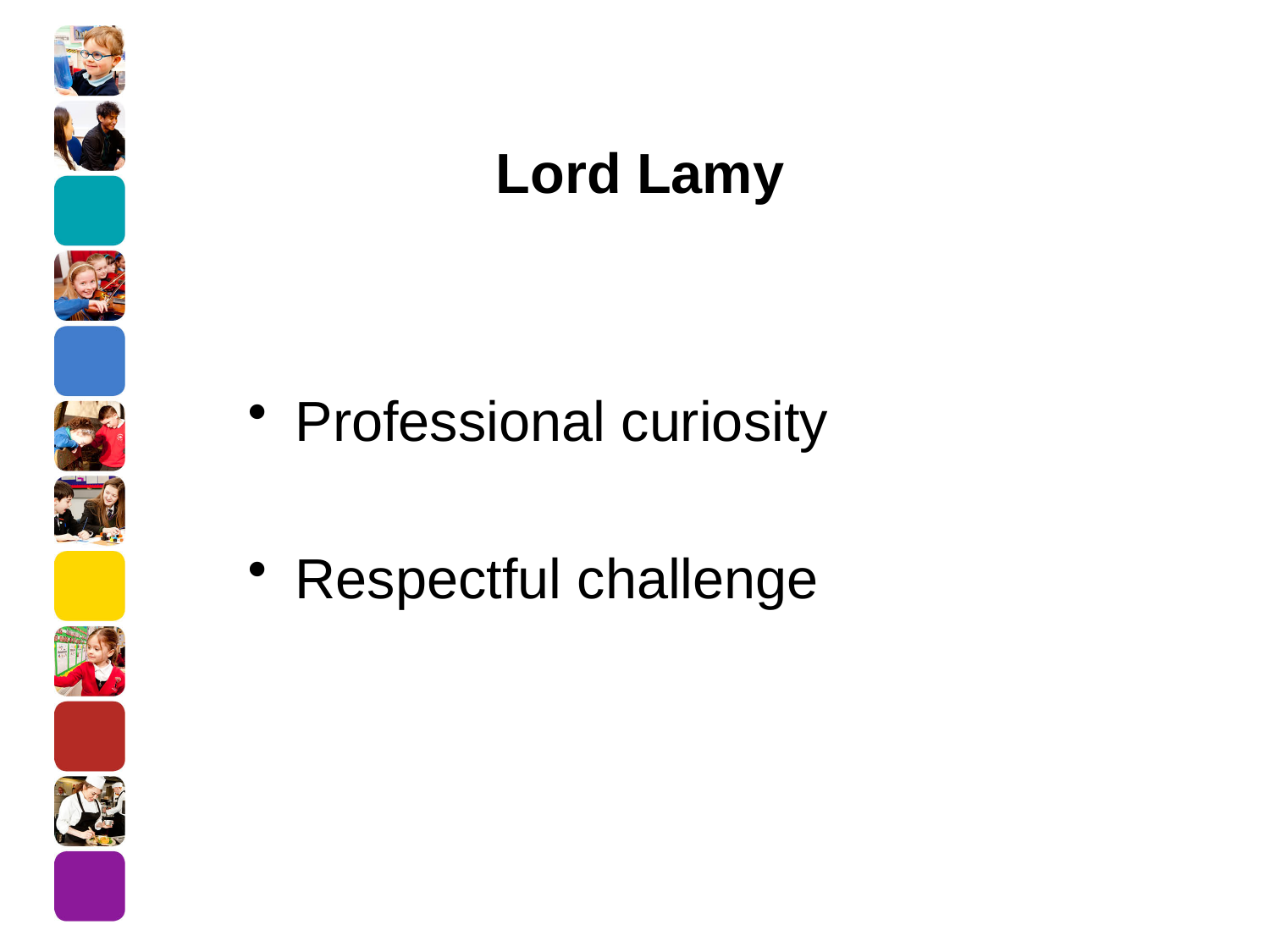

# Lord Lamy

Professional curiosity

Respectful challenge